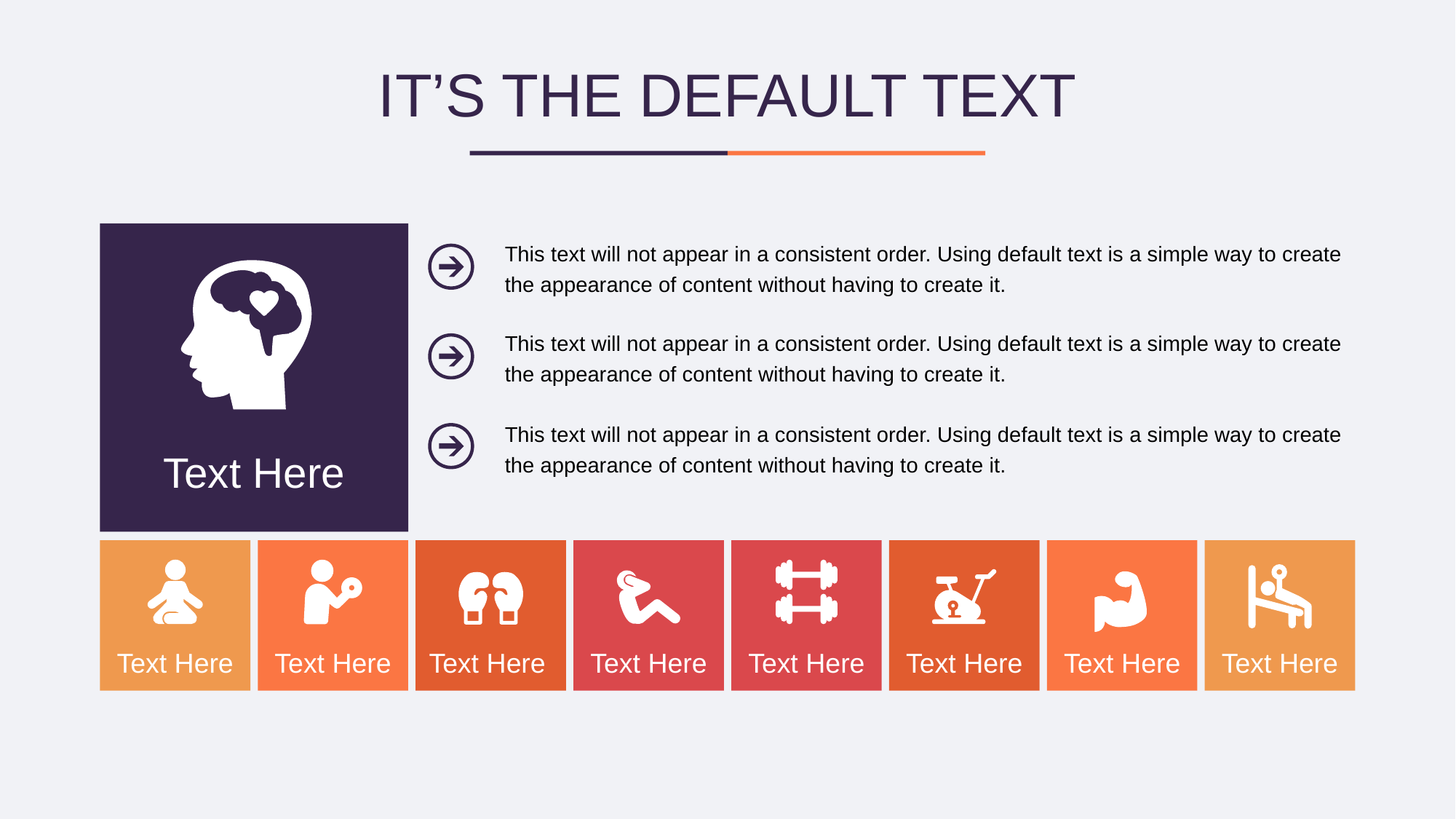

# IT’S THE DEFAULT TEXT

This text will not appear in a consistent order. Using default text is a simple way to create the appearance of content without having to create it.

This text will not appear in a consistent order. Using default text is a simple way to create the appearance of content without having to create it.

This text will not appear in a consistent order. Using default text is a simple way to create the appearance of content without having to create it.

Text Here

Text Here
Text Here
Text Here
Text Here
Text Here
Text Here
Text Here
Text Here